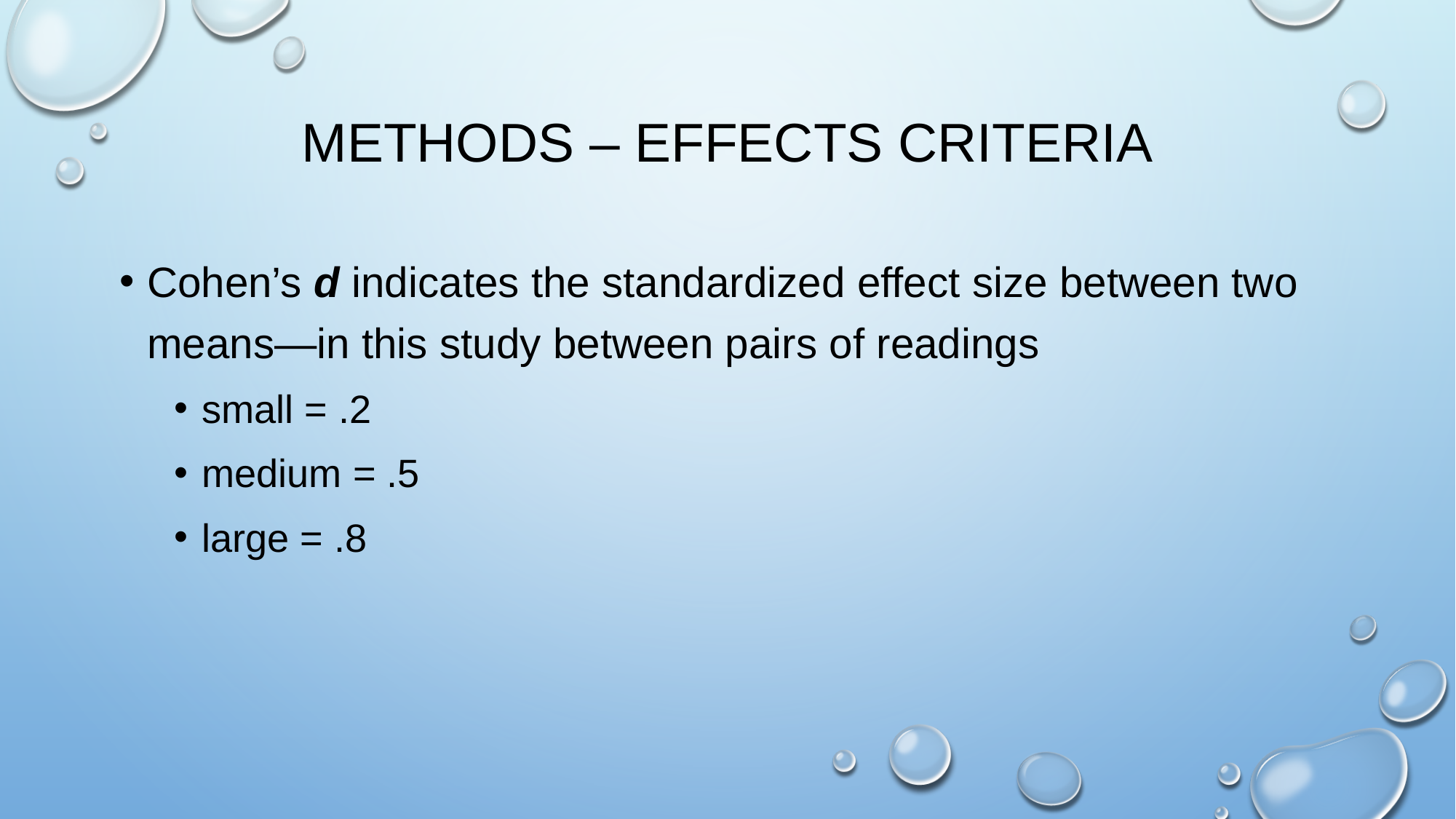

# Methods – effects criteria
Cohen’s d indicates the standardized effect size between two means—in this study between pairs of readings
small = .2
medium = .5
large = .8